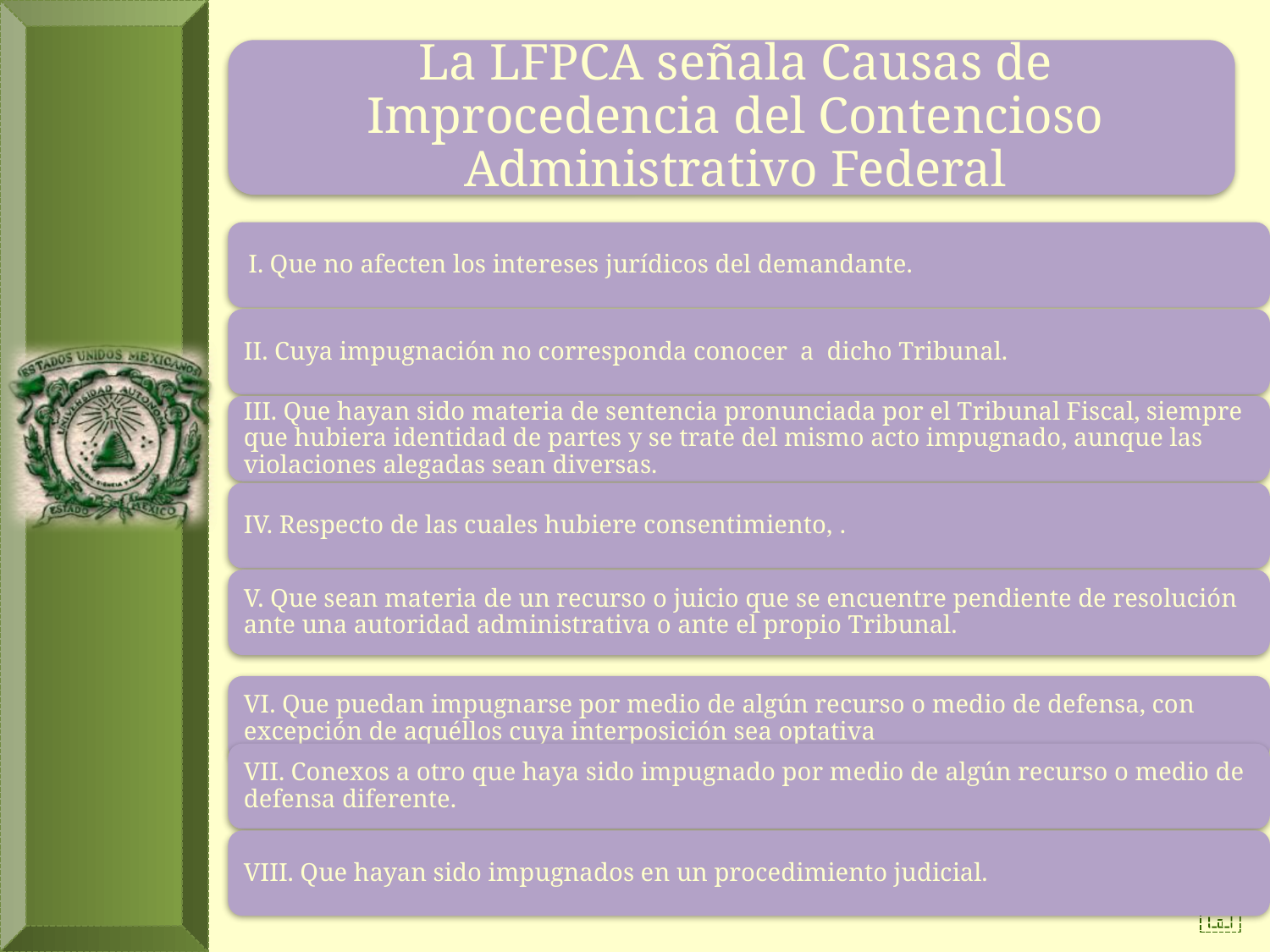

La LFPCA señala Causas de Improcedencia del Contencioso Administrativo Federal
 I. Que no afecten los intereses jurídicos del demandante.
II. Cuya impugnación no corresponda conocer  a  dicho Tribunal.
III. Que hayan sido materia de sentencia pronunciada por el Tribunal Fiscal, siempre que hubiera identidad de partes y se trate del mismo acto impugnado, aunque las violaciones alegadas sean diversas.
IV. Respecto de las cuales hubiere consentimiento, .
V. Que sean materia de un recurso o juicio que se encuentre pendiente de resolución ante una autoridad administrativa o ante el propio Tribunal.
VI. Que puedan impugnarse por medio de algún recurso o medio de defensa, con excepción de aquéllos cuya interposición sea optativa
VII. Conexos a otro que haya sido impugnado por medio de algún recurso o medio de defensa diferente.
VIII. Que hayan sido impugnados en un procedimiento judicial.